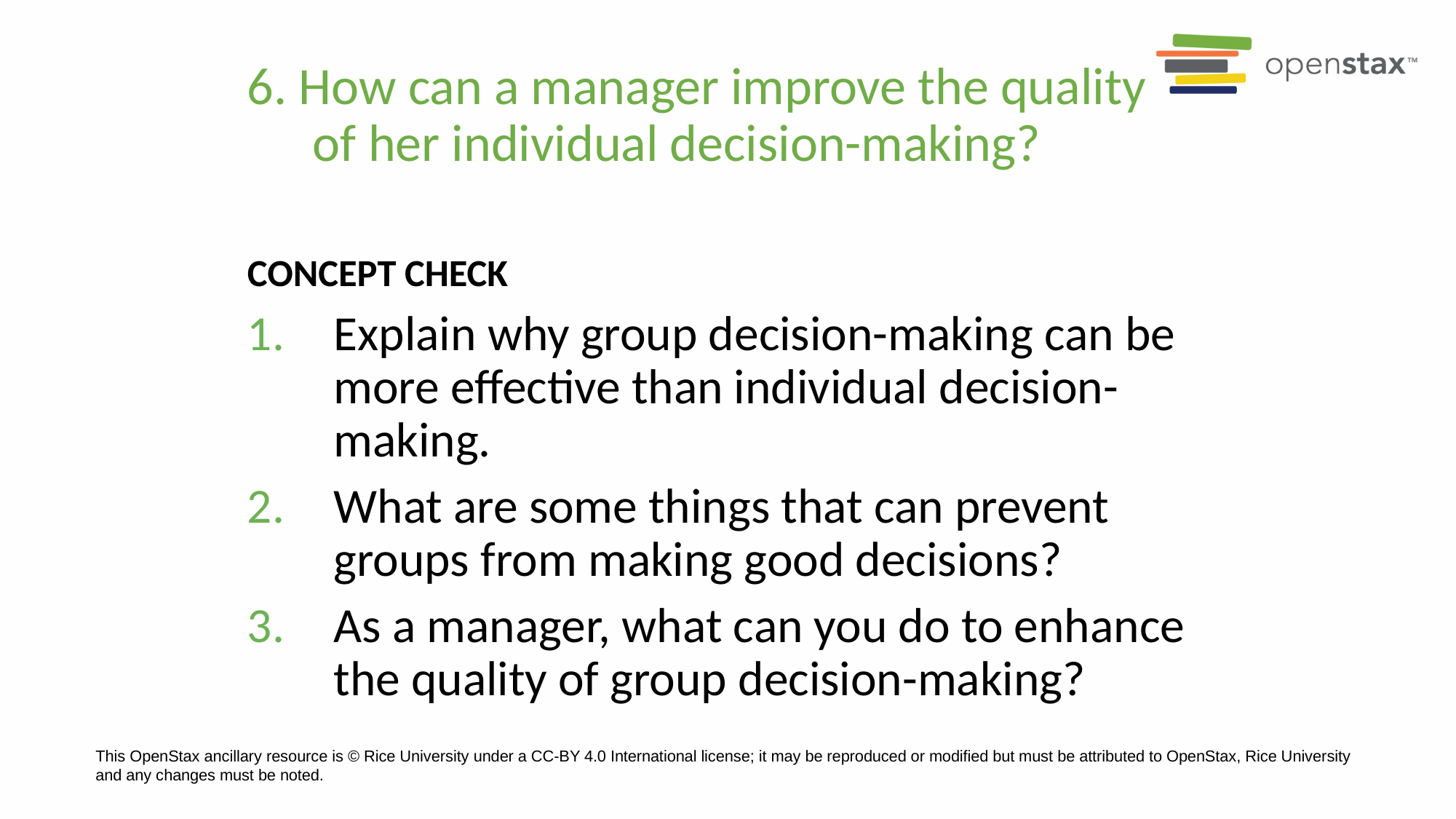

# 6. How can a manager improve the quality of her individual decision-making?
Concept Check
Explain why group decision-making can be more effective than individual decision-making.
What are some things that can prevent groups from making good decisions?
As a manager, what can you do to enhance the quality of group decision-making?
This OpenStax ancillary resource is © Rice University under a CC-BY 4.0 International license; it may be reproduced or modified but must be attributed to OpenStax, Rice University and any changes must be noted.